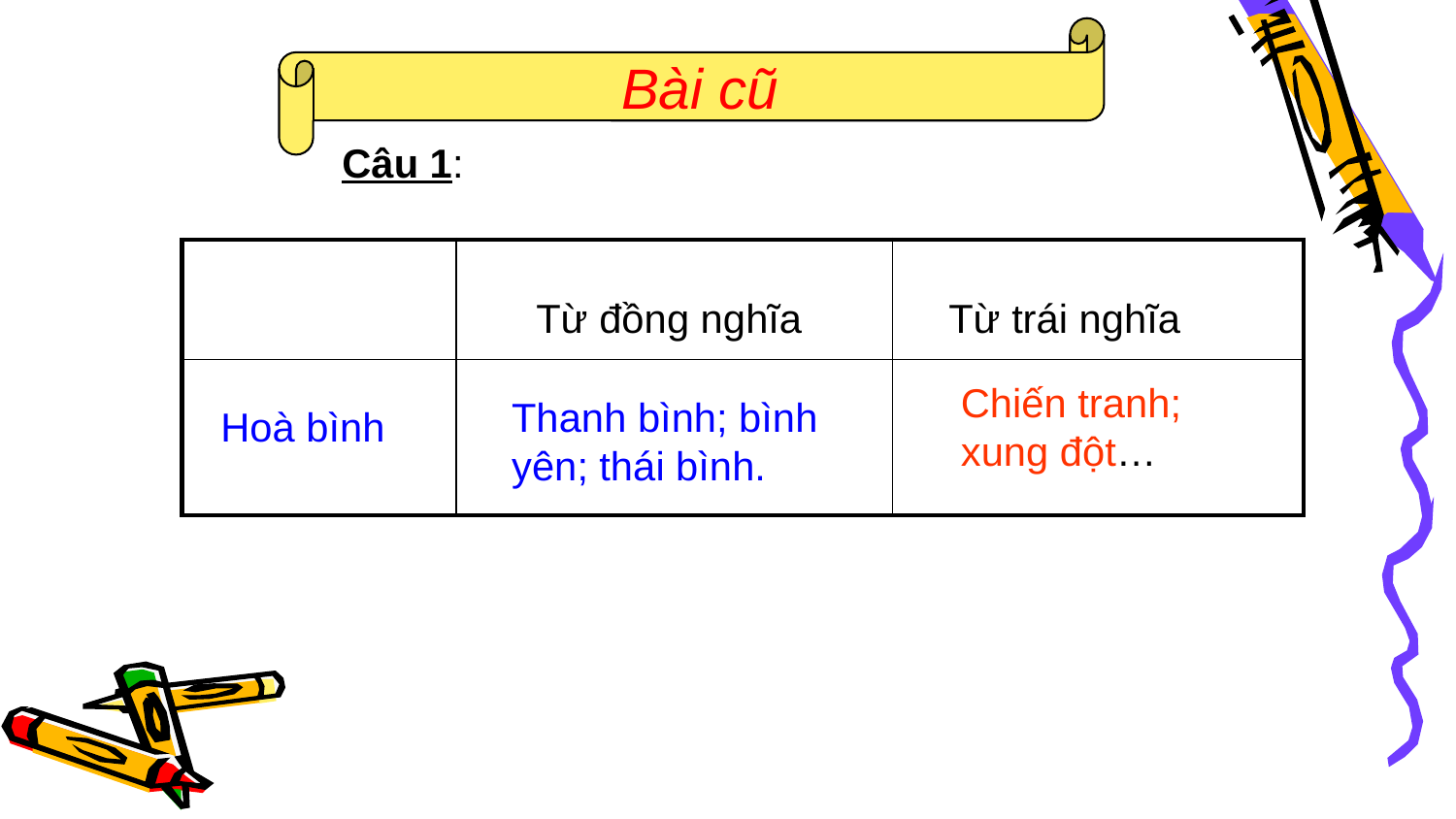

Bài cũ
Câu 1:
Từ đồng nghĩa
Từ trái nghĩa
Hoà bình
|  |  |  |
| --- | --- | --- |
|  |  |  |
Chiến tranh; xung đột…
Thanh bình; bình yên; thái bình.